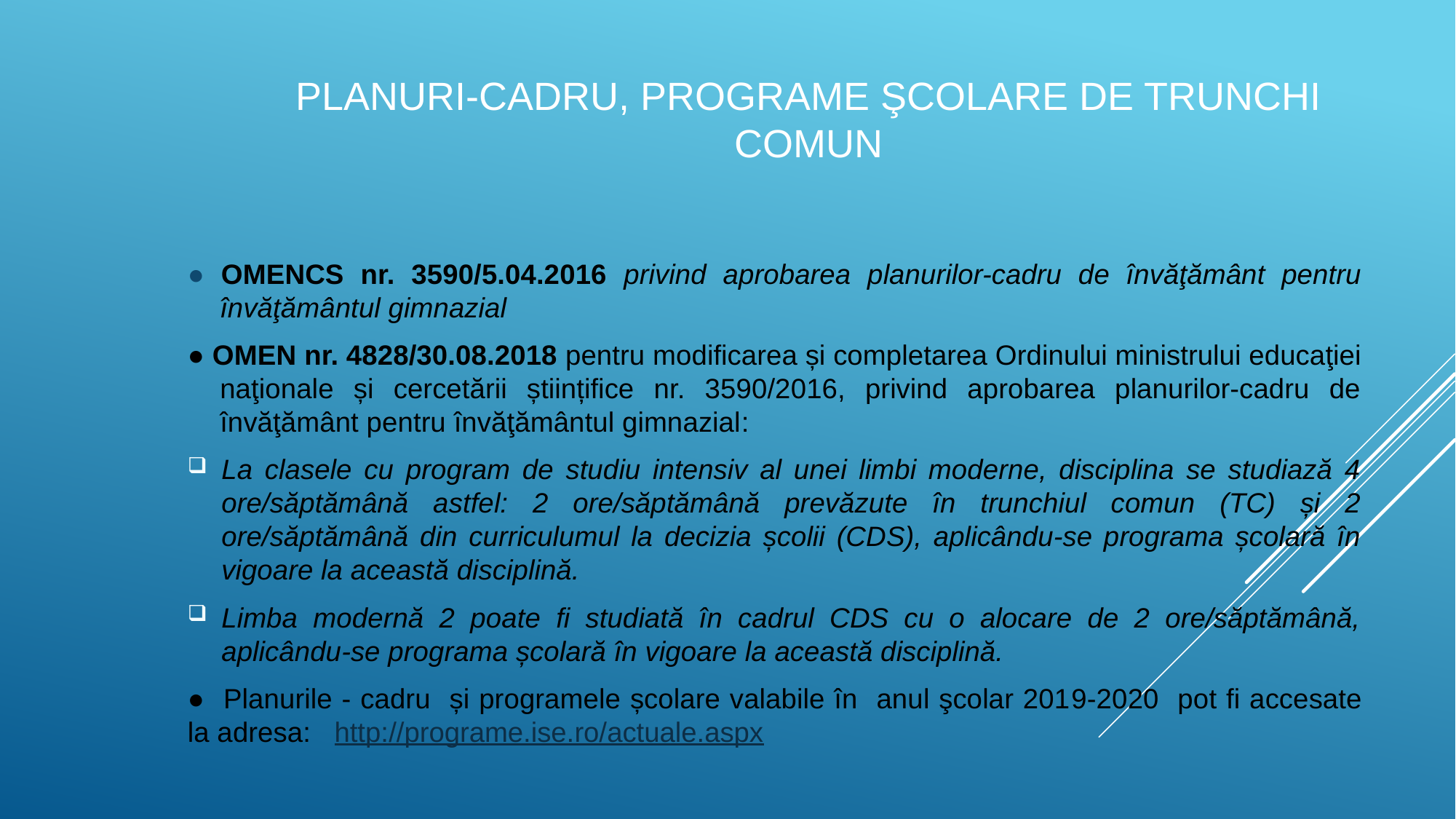

# PLANURI-CADRU, PROGRAME ŞCOLARE DE TRUNCHI COMUN
● OMENCS nr. 3590/5.04.2016 privind aprobarea planurilor-cadru de învăţământ pentru învăţământul gimnazial
● OMEN nr. 4828/30.08.2018 pentru modificarea și completarea Ordinului ministrului educaţiei naţionale și cercetării științifice nr. 3590/2016, privind aprobarea planurilor-cadru de învăţământ pentru învăţământul gimnazial:
La clasele cu program de studiu intensiv al unei limbi moderne, disciplina se studiază 4 ore/săptămână astfel: 2 ore/săptămână prevăzute în trunchiul comun (TC) și 2 ore/săptămână din curriculumul la decizia școlii (CDS), aplicându-se programa școlară în vigoare la această disciplină.
Limba modernă 2 poate fi studiată în cadrul CDS cu o alocare de 2 ore/săptămână, aplicându-se programa școlară în vigoare la această disciplină.
●  Planurile - cadru  și programele școlare valabile în  anul şcolar 2019-2020  pot fi accesate la adresa:   http://programe.ise.ro/actuale.aspx